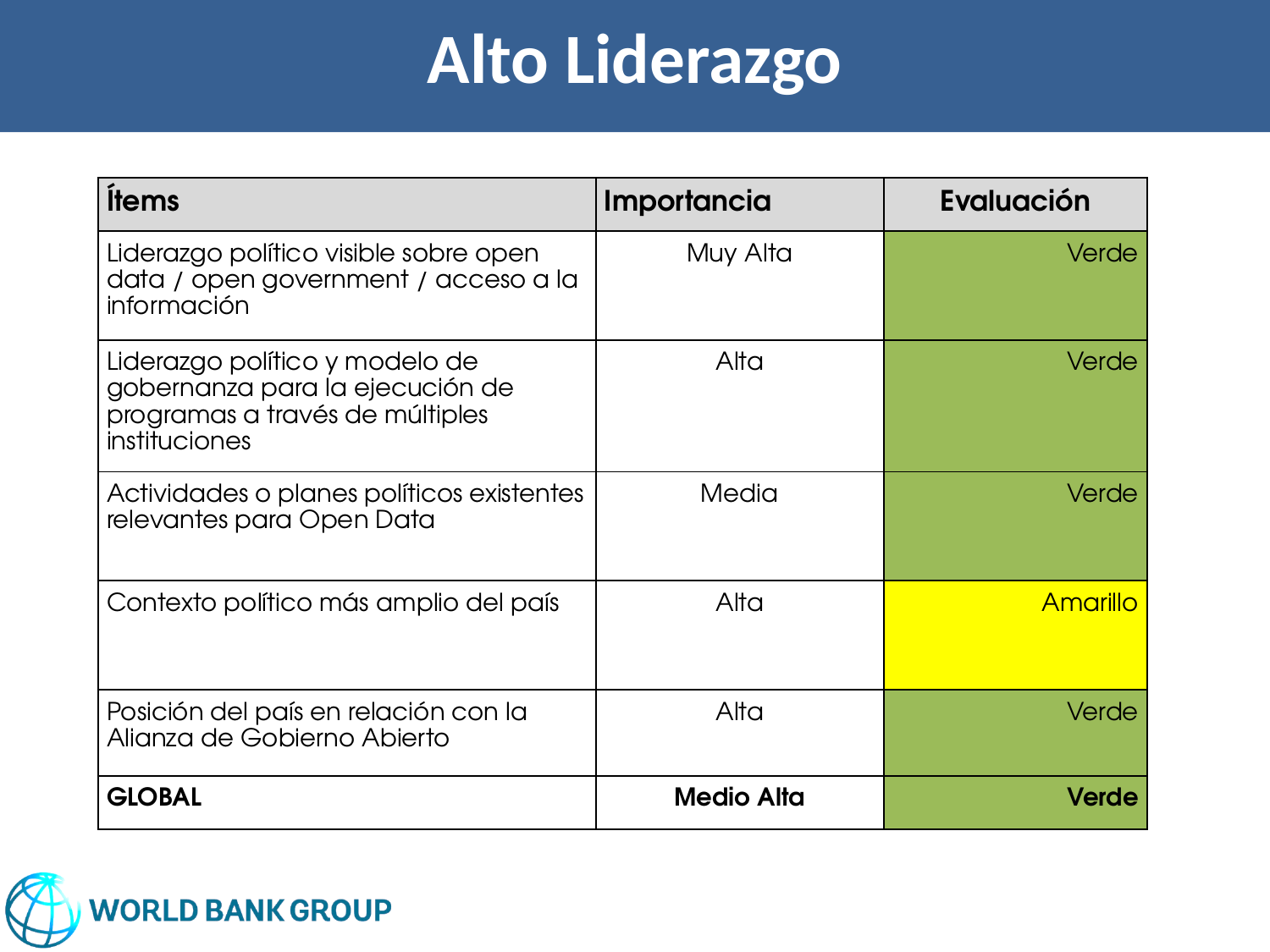

# Alto Liderazgo
| Ítems | Importancia | Evaluación |
| --- | --- | --- |
| Liderazgo político visible sobre open data / open government / acceso a la información | Muy Alta | Verde |
| Liderazgo político y modelo de gobernanza para la ejecución de programas a través de múltiples instituciones | Alta | Verde |
| Actividades o planes políticos existentes relevantes para Open Data | Media | Verde |
| Contexto político más amplio del país | Alta | Amarillo |
| Posición del país en relación con la Alianza de Gobierno Abierto | Alta | Verde |
| GLOBAL | Medio Alta | Verde |